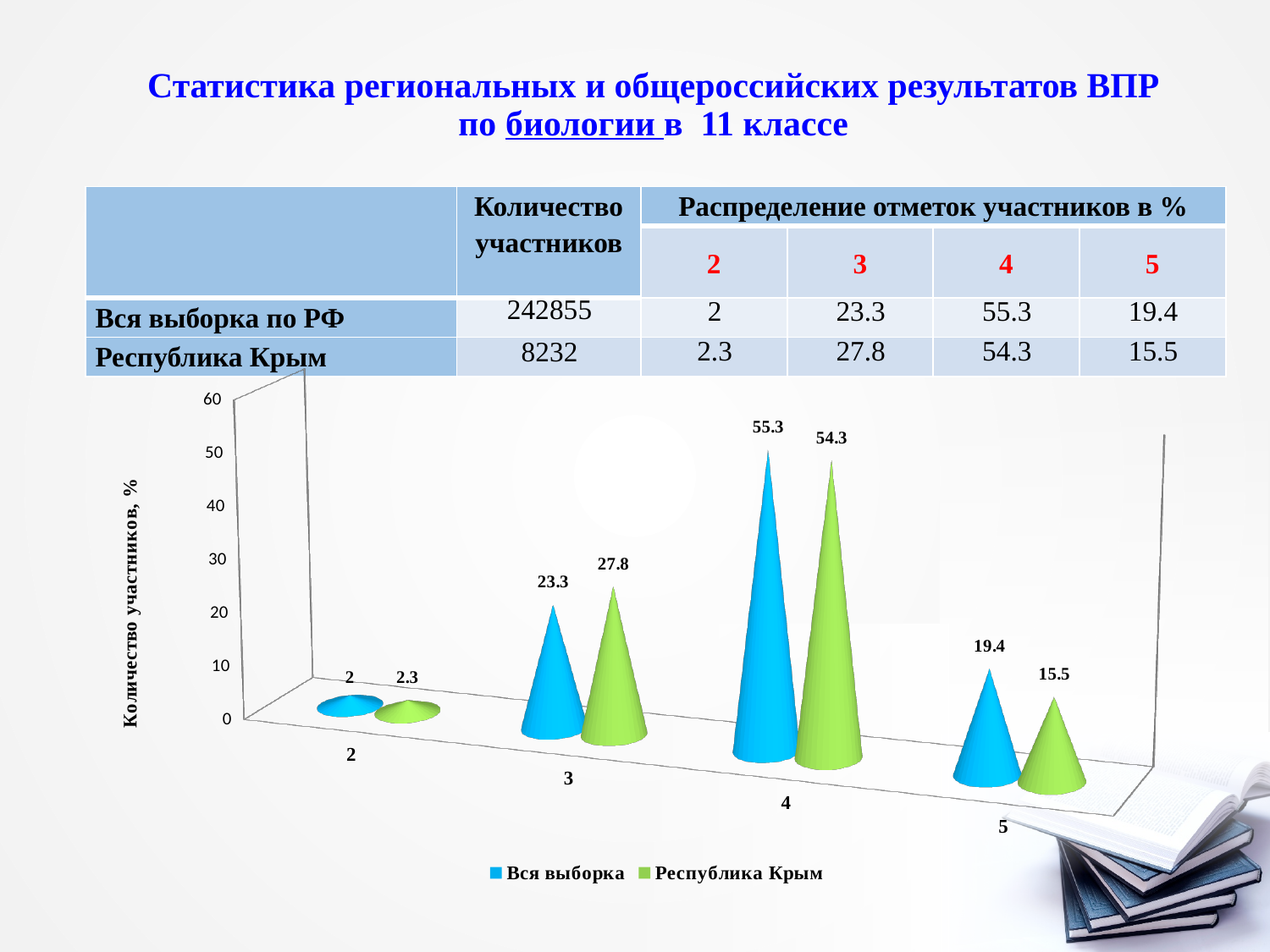

# Статистика региональных и общероссийских результатов ВПР по биологии в  11 классе
|  | Количество участников | Распределение отметок участников в % |  |  |  |
| --- | --- | --- | --- | --- | --- |
|  |  | 2 | 3 | 4 | 5 |
| Вся выборка по РФ | 242855 | 2 | 23.3 | 55.3 | 19.4 |
| Республика Крым | 8232 | 2.3 | 27.8 | 54.3 | 15.5 |

[unsupported chart]